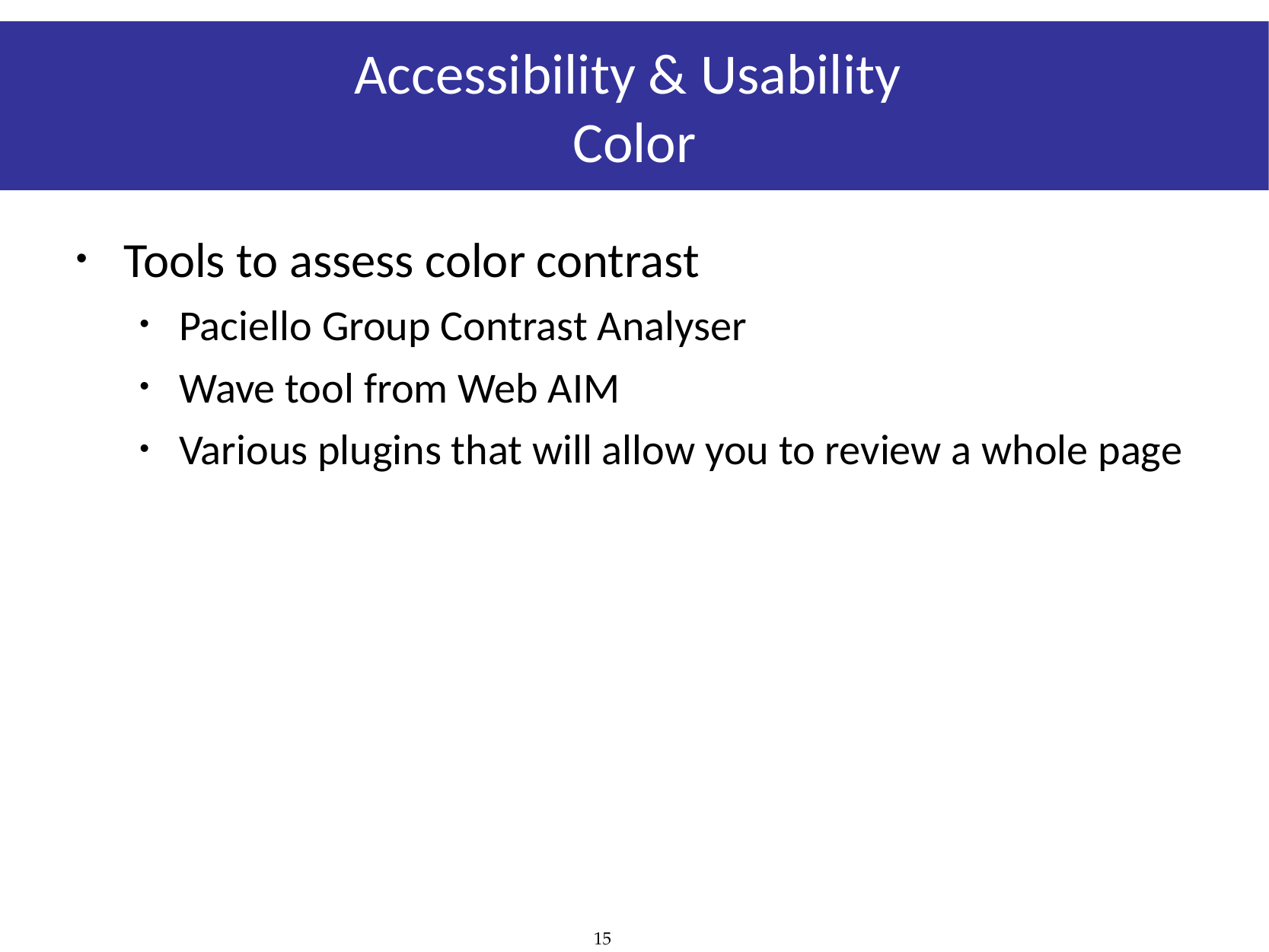

# Accessibility & Usability Color
Tools to assess color contrast
Paciello Group Contrast Analyser
Wave tool from Web AIM
Various plugins that will allow you to review a whole page

15